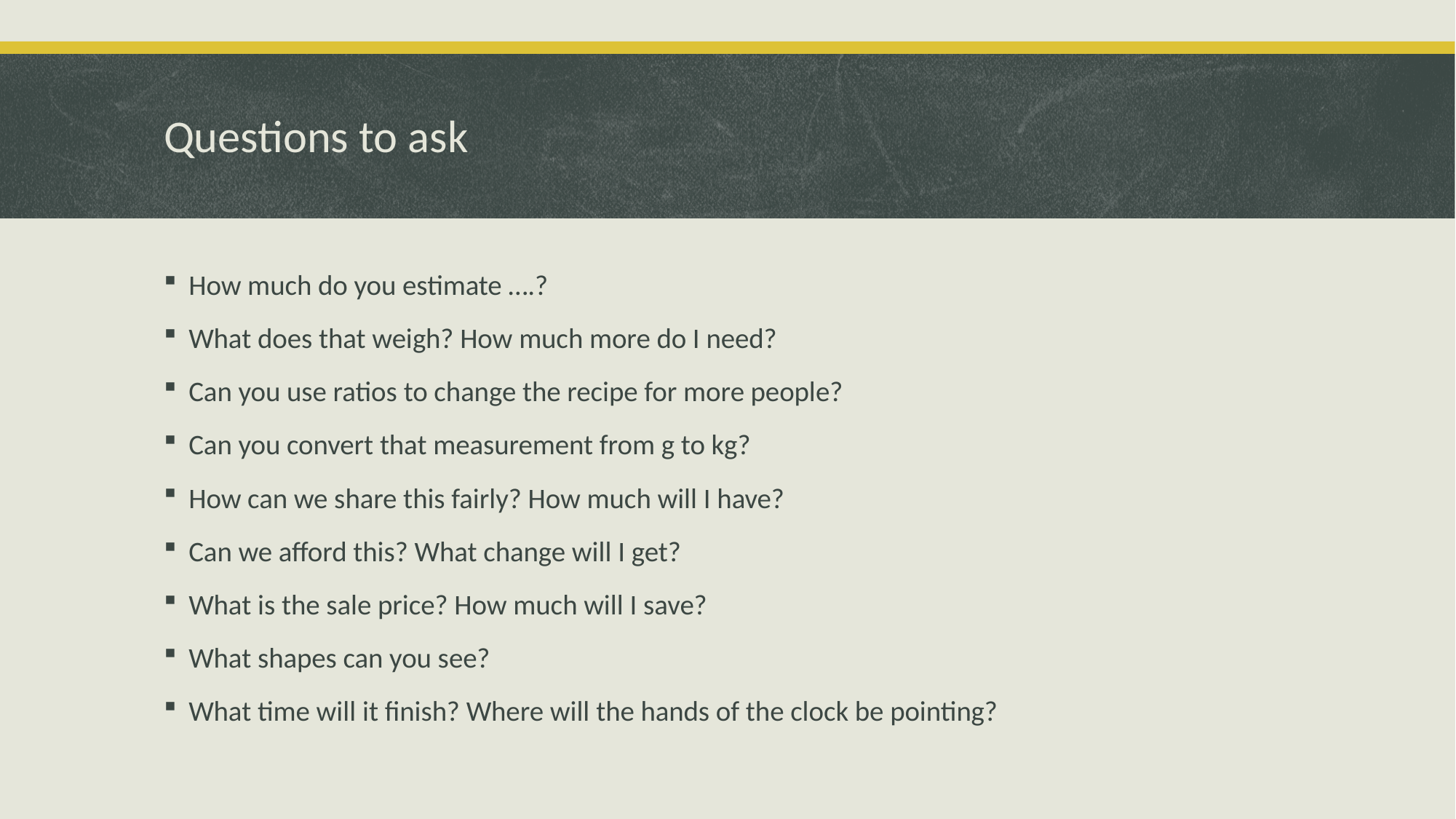

# Questions to ask
How much do you estimate ….?
What does that weigh? How much more do I need?
Can you use ratios to change the recipe for more people?
Can you convert that measurement from g to kg?
How can we share this fairly? How much will I have?
Can we afford this? What change will I get?
What is the sale price? How much will I save?
What shapes can you see?
What time will it finish? Where will the hands of the clock be pointing?